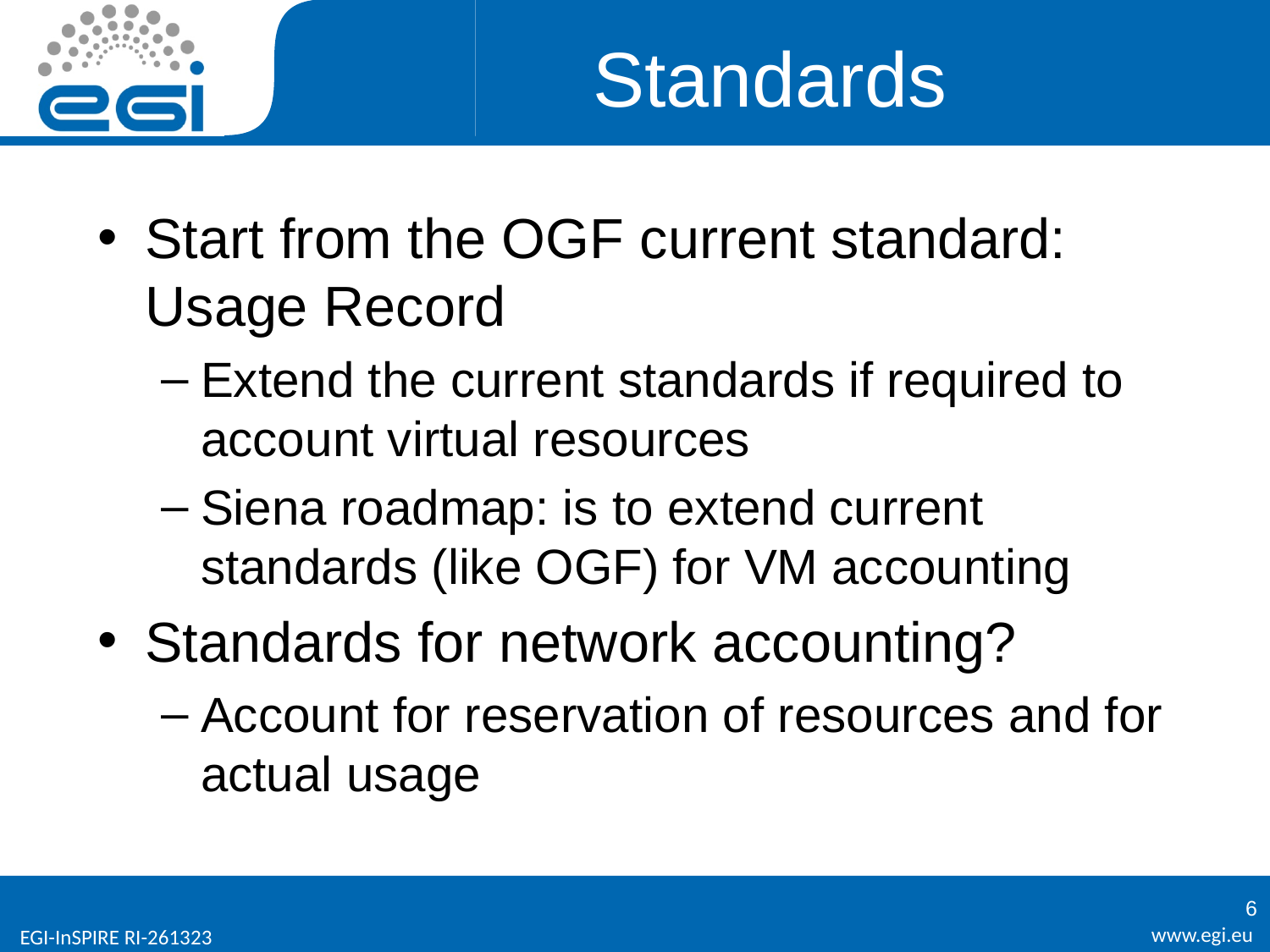

# Standards
Start from the OGF current standard: Usage Record
Extend the current standards if required to account virtual resources
Siena roadmap: is to extend current standards (like OGF) for VM accounting
Standards for network accounting?
Account for reservation of resources and for actual usage
6